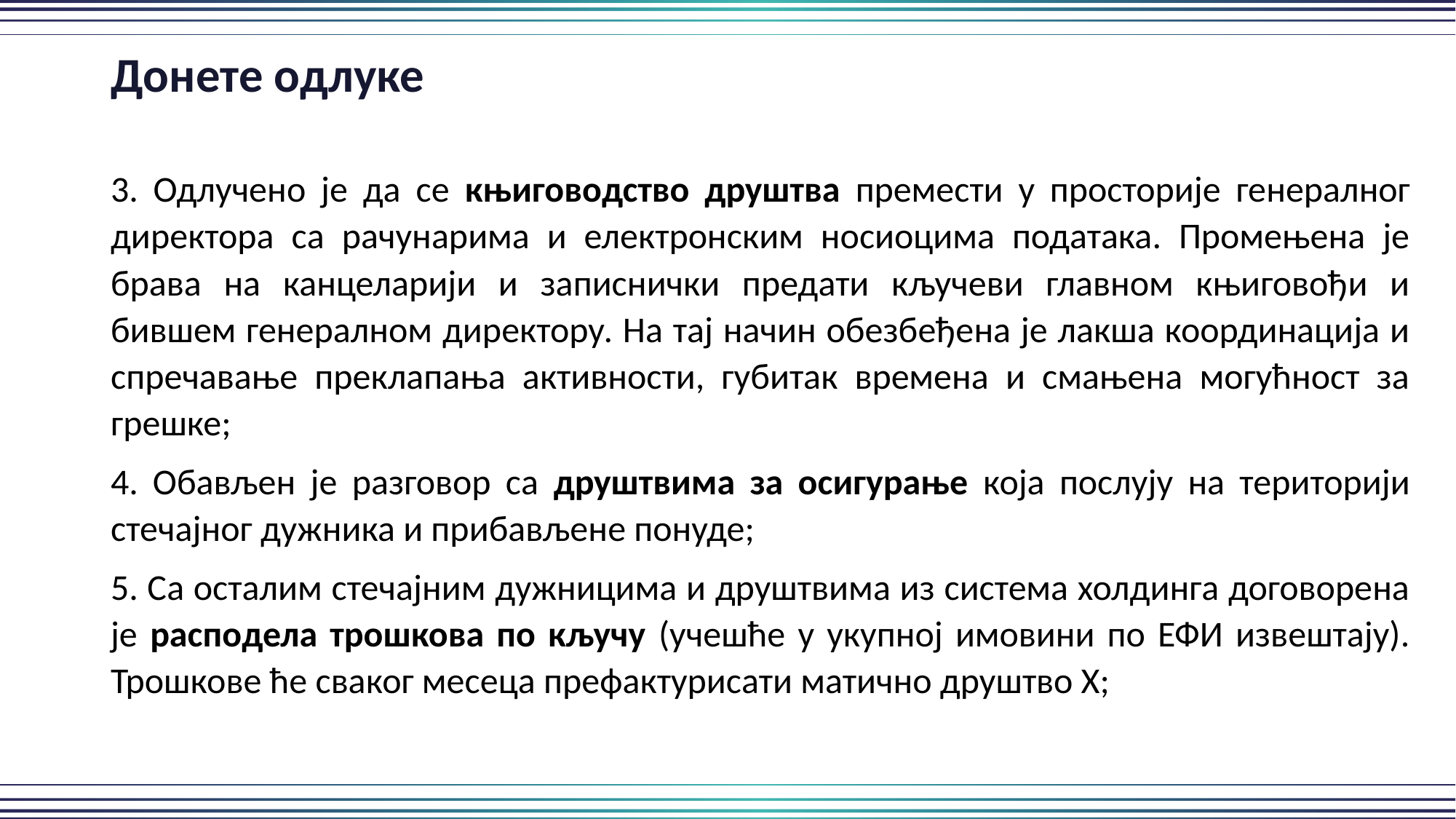

Донете одлуке
3. Одлучено је да се књиговодство друштва премести у просторије генералног директора са рачунарима и електронским носиоцима података. Промењена је брава на канцеларији и записнички предати кључеви главном књиговођи и бившем генералном директору. На тај начин обезбеђена је лакша координација и спречавање преклапања активности, губитак времена и смањена могућност за грешке;
4. Обављен је разговор са друштвима за осигурање која послују на територији стечајног дужника и прибављене понуде;
5. Са осталим стечајним дужницима и друштвима из система холдинга договорена је расподела трошкова по кључу (учешће у укупној имовини по ЕФИ извештају). Трошкове ће сваког месеца префактурисати матично друштво Х;